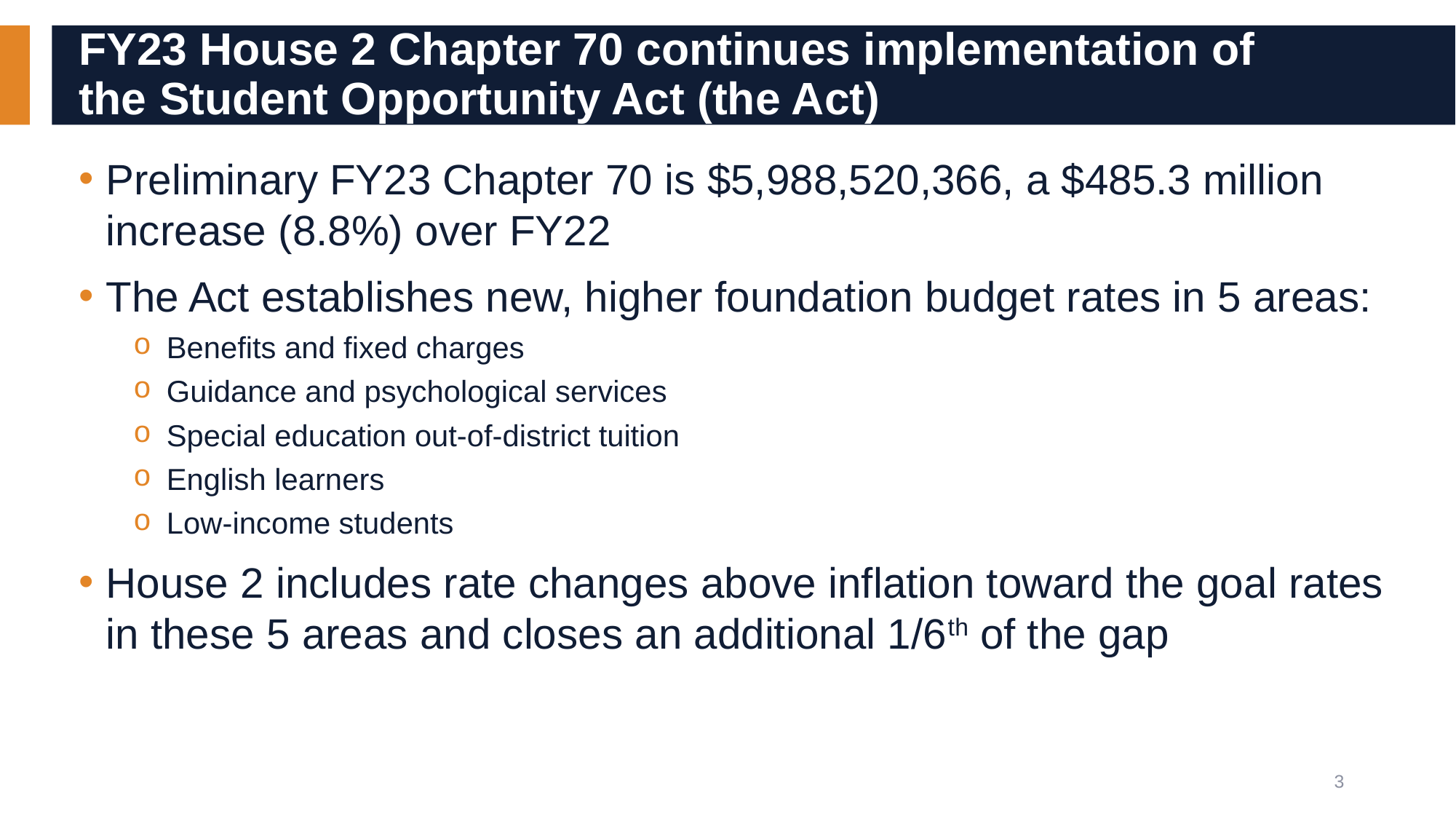

# FY23 House 2 Chapter 70 continues implementation of the Student Opportunity Act (the Act)
Preliminary FY23 Chapter 70 is $5,988,520,366, a $485.3 million increase (8.8%) over FY22
The Act establishes new, higher foundation budget rates in 5 areas:
Benefits and fixed charges
Guidance and psychological services
Special education out-of-district tuition
English learners
Low-income students
House 2 includes rate changes above inflation toward the goal rates in these 5 areas and closes an additional 1/6th of the gap

3